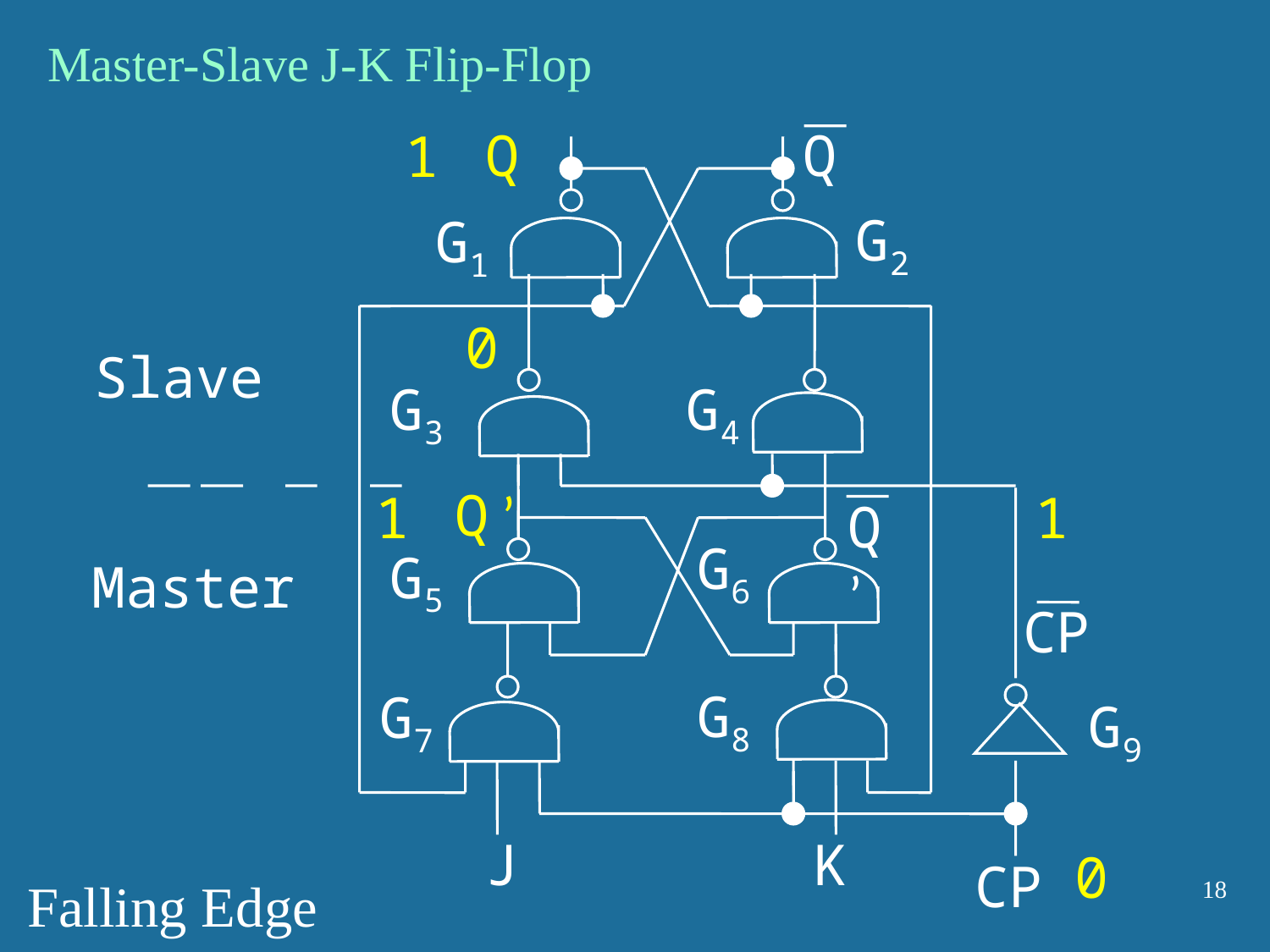

Master-Slave J-K Flip-Flop
Q
Q
1

G2
G1

0
Slave
G3
G4

Q ’

1
1

Q ’

G6
G5

Master

CP

G8
G7

G9

J
K
0
CP
Falling Edge
18